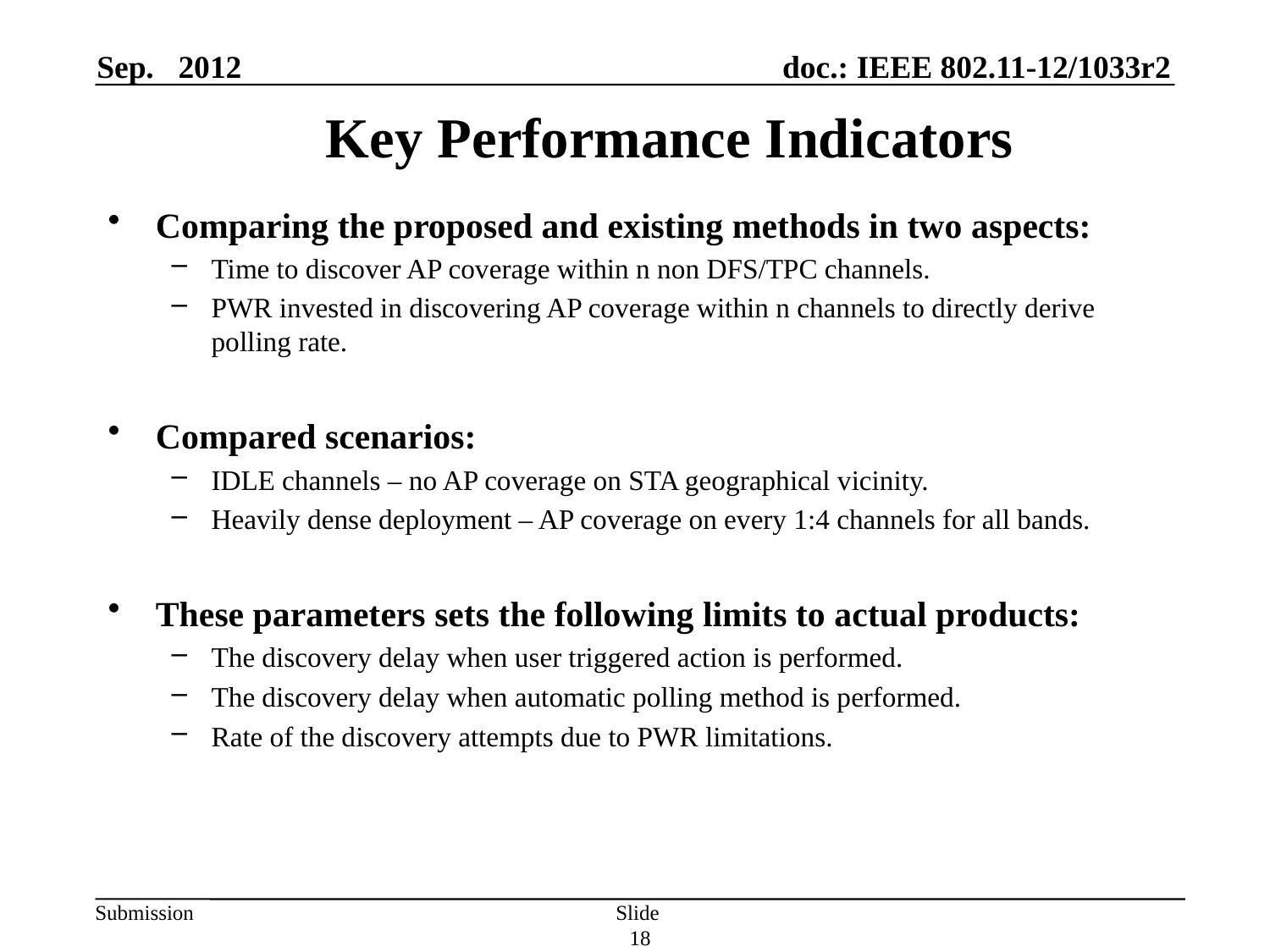

Sep.   2012
# Key Performance Indicators
Comparing the proposed and existing methods in two aspects:
Time to discover AP coverage within n non DFS/TPC channels.
PWR invested in discovering AP coverage within n channels to directly derive polling rate.

Compared scenarios:
IDLE channels – no AP coverage on STA geographical vicinity.
Heavily dense deployment – AP coverage on every 1:4 channels for all bands.

These parameters sets the following limits to actual products:
The discovery delay when user triggered action is performed.
The discovery delay when automatic polling method is performed.
Rate of the discovery attempts due to PWR limitations.
Slide 18